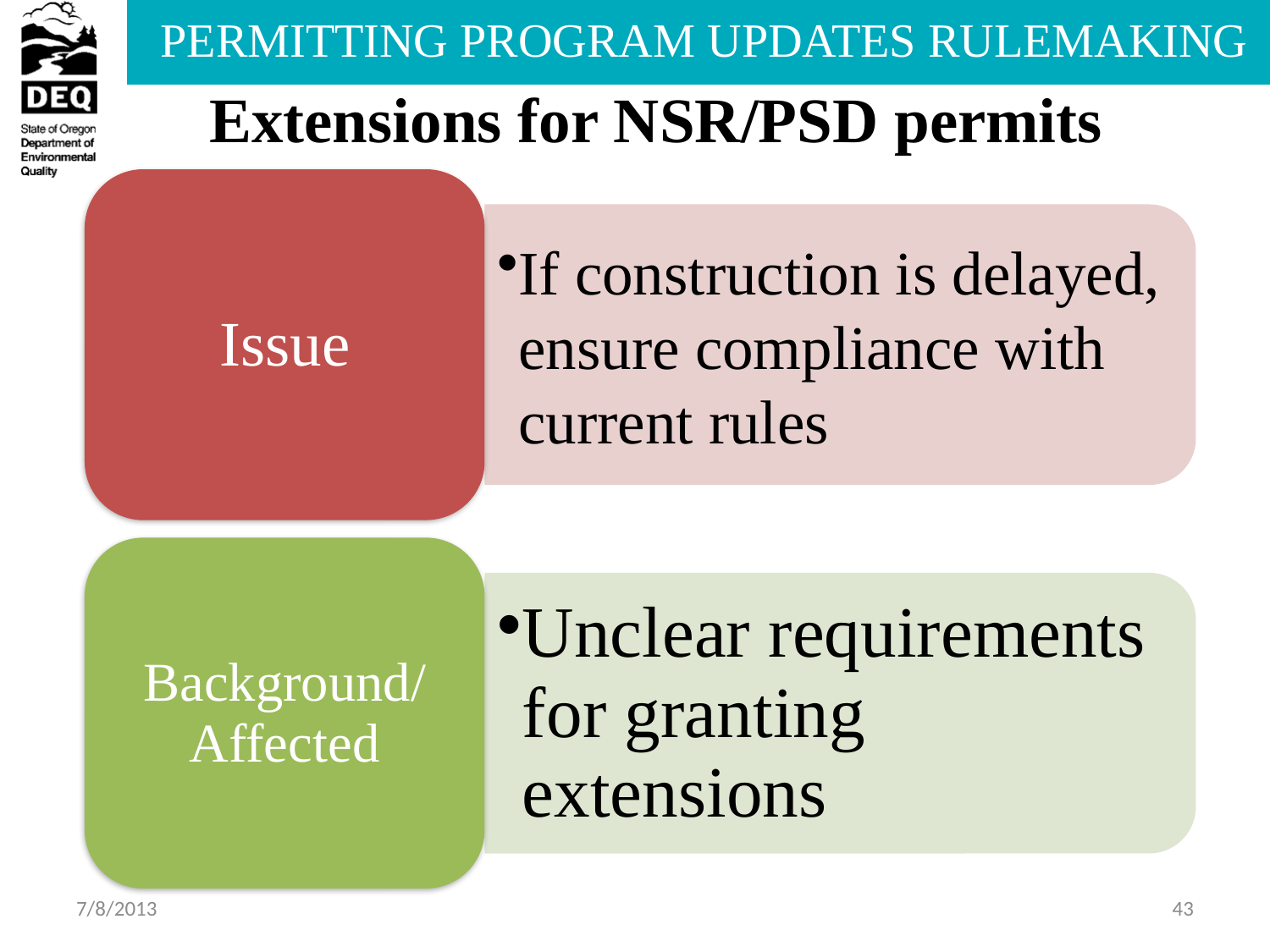

# Extensions for NSR/PSD permits
Issue
If construction is delayed, ensure compliance with current rules
Background/
Affected
Unclear requirements for granting extensions
7/8/2013
43